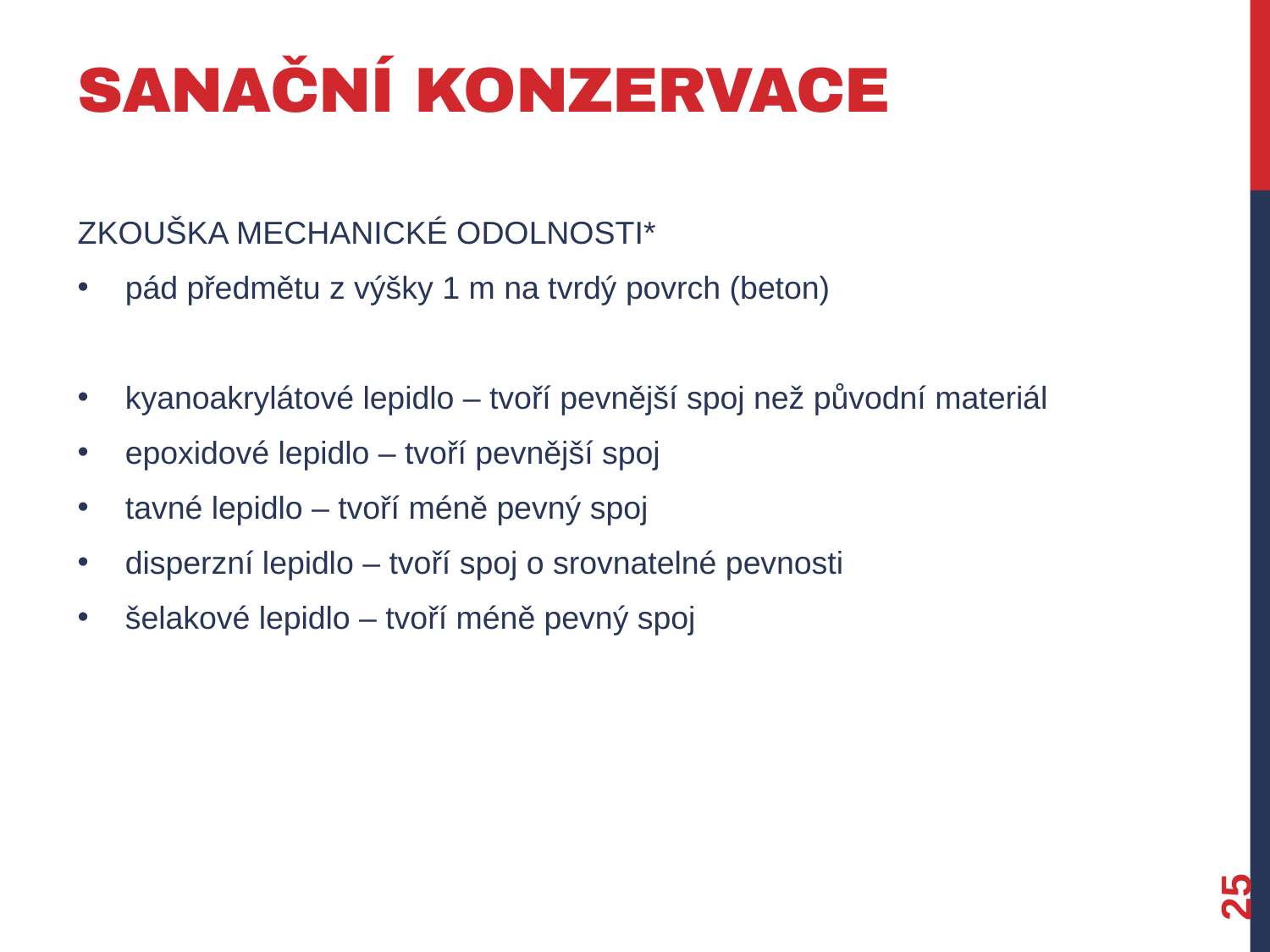

# Sanační konzervace
zkouška mechanické odolnosti*
pád předmětu z výšky 1 m na tvrdý povrch (beton)

kyanoakrylátové lepidlo – tvoří pevnější spoj než původní materiál
epoxidové lepidlo – tvoří pevnější spoj
tavné lepidlo – tvoří méně pevný spoj
disperzní lepidlo – tvoří spoj o srovnatelné pevnosti
šelakové lepidlo – tvoří méně pevný spoj

25